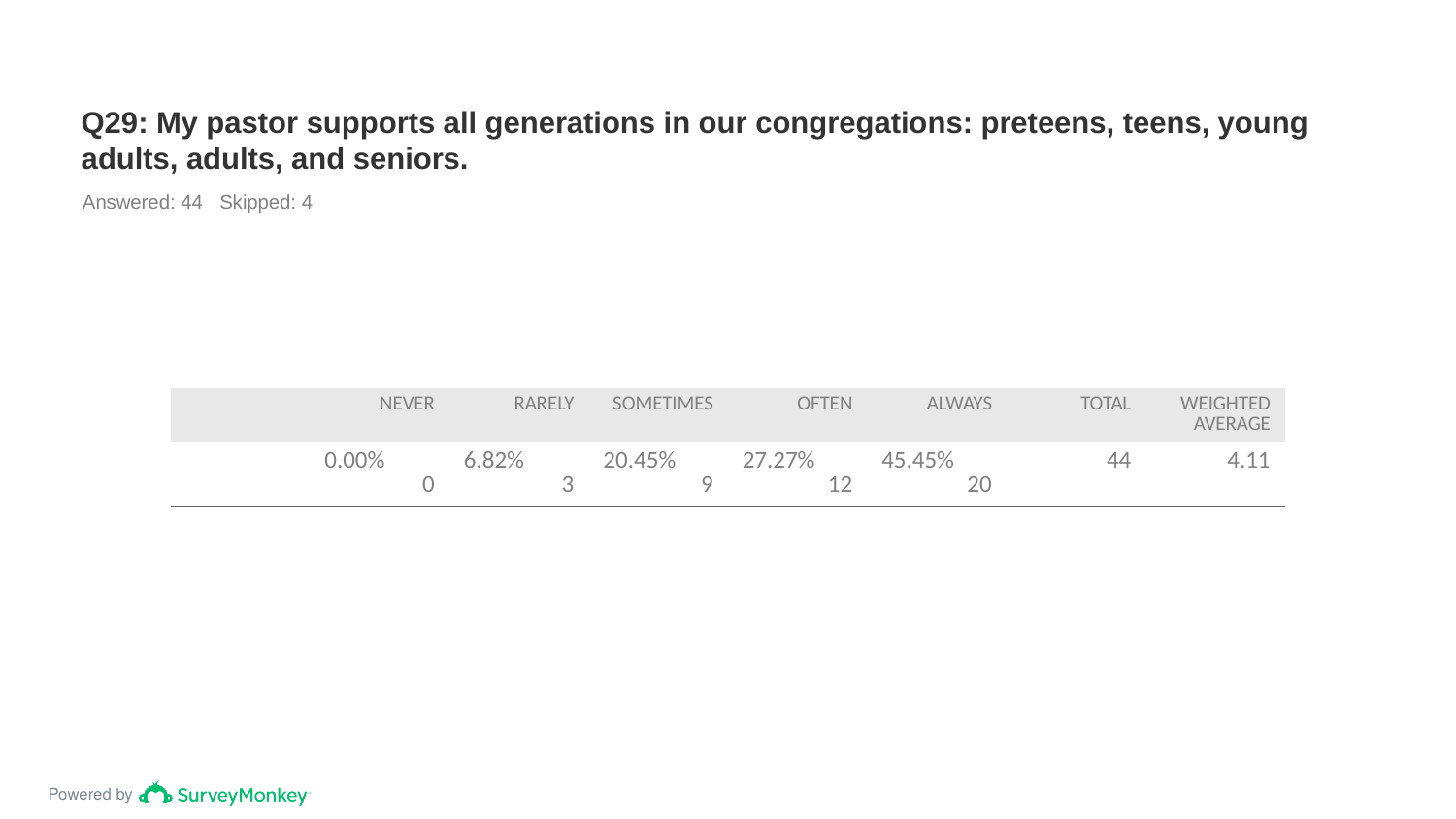

# Q29: My pastor supports all generations in our congregations: preteens, teens, young adults, adults, and seniors.
Answered: 44   Skipped: 4
|  | NEVER | RARELY | SOMETIMES | OFTEN | ALWAYS | TOTAL | WEIGHTED AVERAGE |
| --- | --- | --- | --- | --- | --- | --- | --- |
|  | 0.00% 0 | 6.82% 3 | 20.45% 9 | 27.27% 12 | 45.45% 20 | 44 | 4.11 |